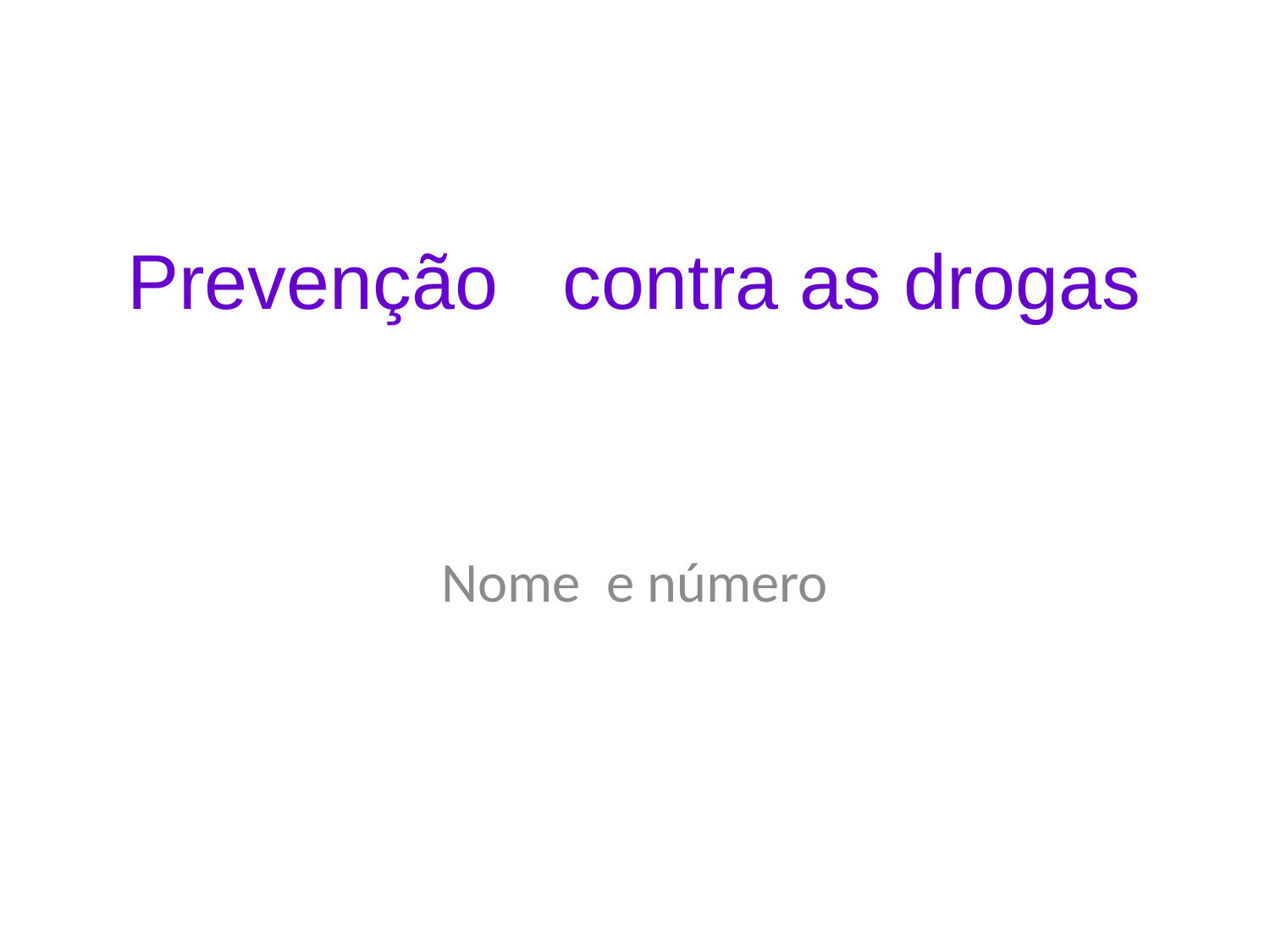

# Prevenção   contra as drogas
Nome  e número